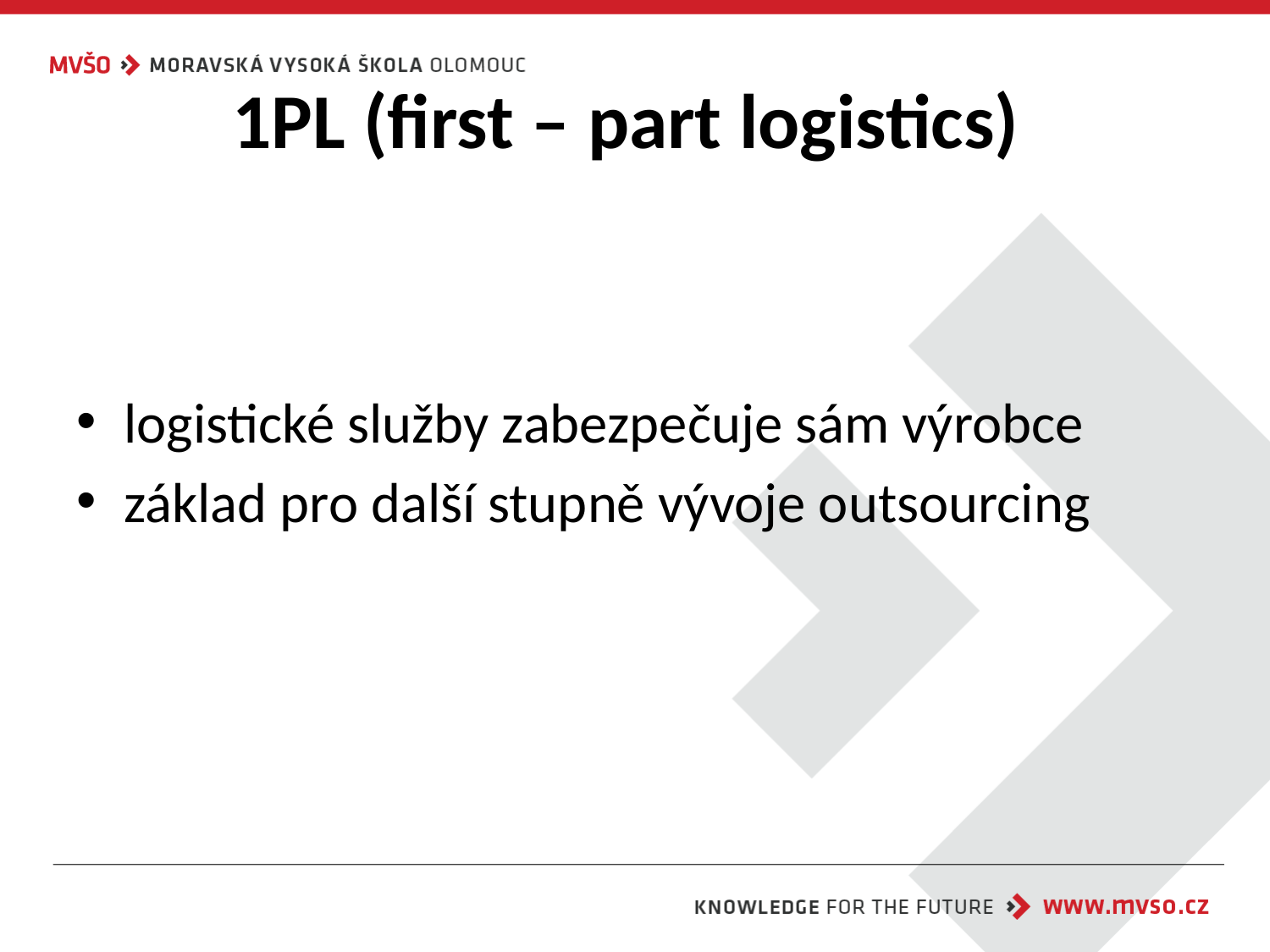

# 1PL (first – part logistics)

logistické služby zabezpečuje sám výrobce
základ pro další stupně vývoje outsourcing